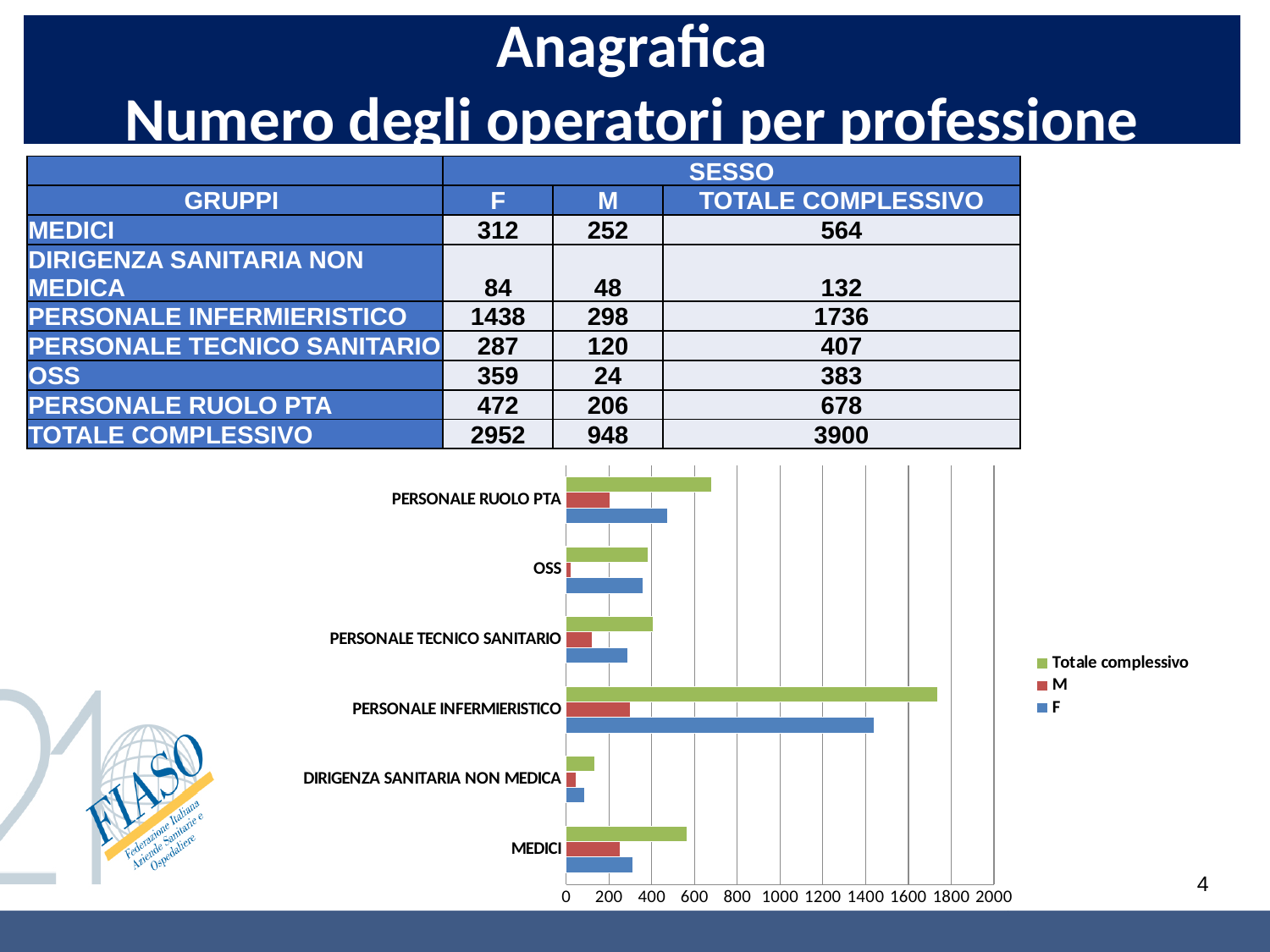

Anagrafica
Numero degli operatori per professione
|  | SESSO |  |  |
| --- | --- | --- | --- |
| GRUPPI | F | M | TOTALE COMPLESSIVO |
| MEDICI | 312 | 252 | 564 |
| DIRIGENZA SANITARIA NON MEDICA | 84 | 48 | 132 |
| PERSONALE INFERMIERISTICO | 1438 | 298 | 1736 |
| PERSONALE TECNICO SANITARIO | 287 | 120 | 407 |
| OSS | 359 | 24 | 383 |
| PERSONALE RUOLO PTA | 472 | 206 | 678 |
| TOTALE COMPLESSIVO | 2952 | 948 | 3900 |

### Chart

| Category | F | M | Totale complessivo |
|---|---|---|---|
| MEDICI | 312.0 | 252.0 | 564.0 |
| DIRIGENZA SANITARIA NON MEDICA | 84.0 | 48.0 | 132.0 |
| PERSONALE INFERMIERISTICO | 1438.0 | 298.0 | 1736.0 |
| PERSONALE TECNICO SANITARIO | 287.0 | 120.0 | 407.0 |
| OSS | 359.0 | 24.0 | 383.0 |
| PERSONALE RUOLO PTA | 472.0 | 206.0 | 678.0 |
4